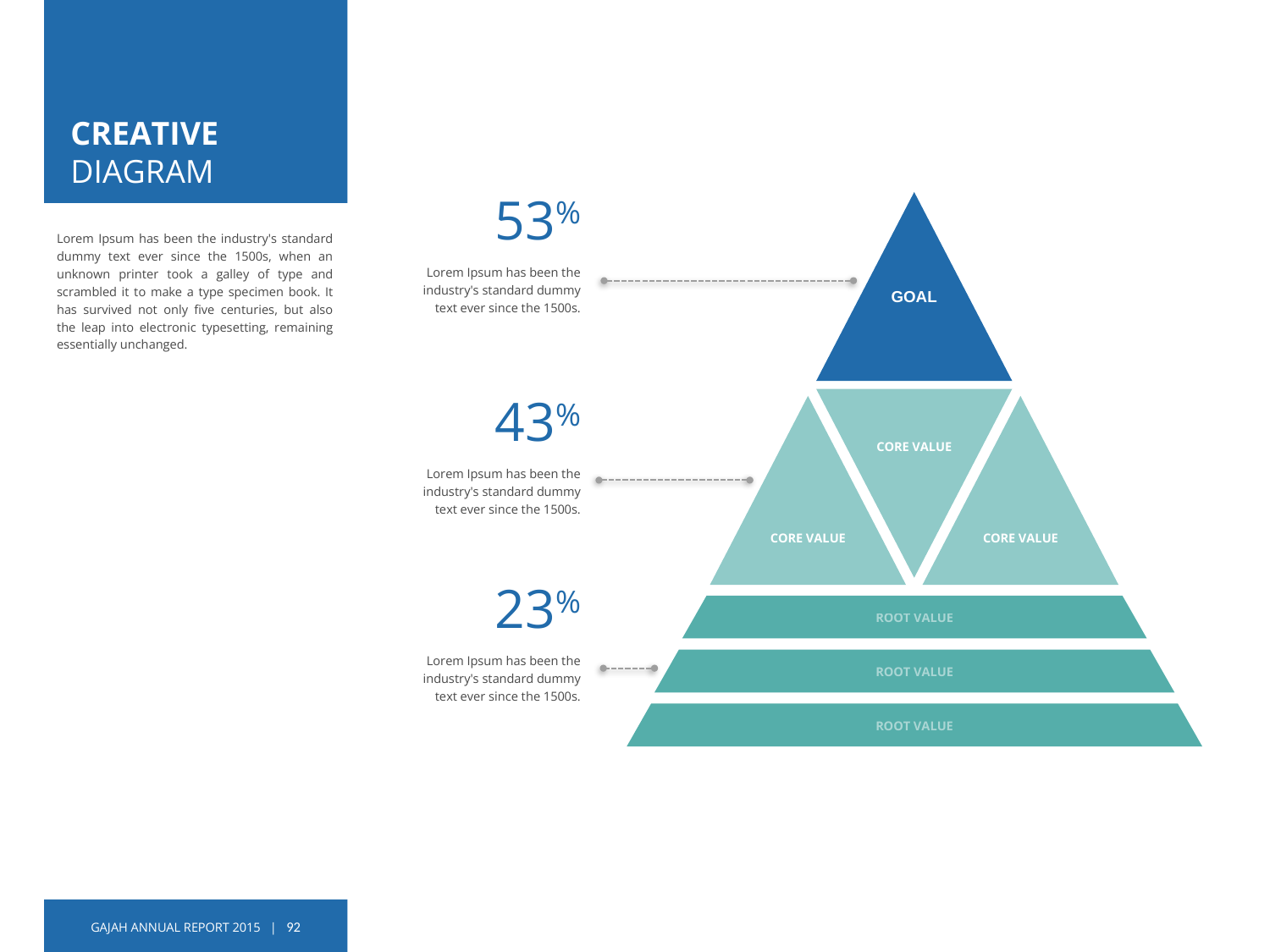

# CREATIVE DIAGRAM
53%
Lorem Ipsum has been the industry's standard dummy text ever since the 1500s.

GOAL
Lorem Ipsum has been the industry's standard dummy text ever since the 1500s, when an unknown printer took a galley of type and scrambled it to make a type specimen book. It has survived not only five centuries, but also the leap into electronic typesetting, remaining essentially unchanged.
43%
Lorem Ipsum has been the industry's standard dummy text ever since the 1500s.

CORE VALUE
CORE VALUE
CORE VALUE
23%
Lorem Ipsum has been the industry's standard dummy text ever since the 1500s.

ROOT VALUE
ROOT VALUE
ROOT VALUE